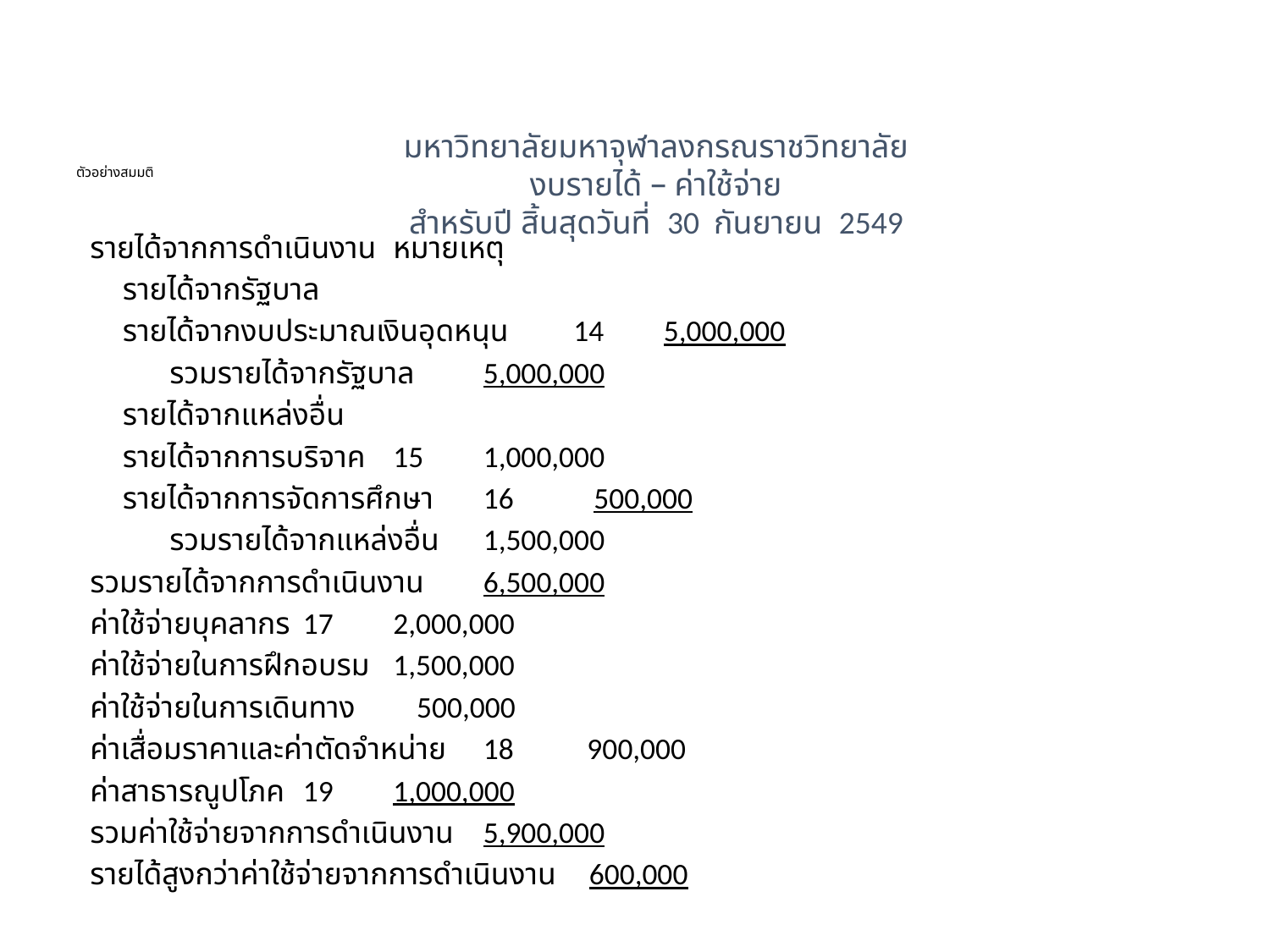

# ตัวอย่างสมมติ
มหาวิทยาลัยมหาจุฬาลงกรณราชวิทยาลัย
งบรายได้ – ค่าใช้จ่าย
สำหรับปี สิ้นสุดวันที่  30  กันยายน  2549

รายได้จากการดำเนินงาน			หมายเหตุ
	รายได้จากรัฐบาล
		รายได้จากงบประมาณเงินอุดหนุน	14 		5,000,000
		      รวมรายได้จากรัฐบาล				5,000,000
	รายได้จากแหล่งอื่น
		รายได้จากการบริจาค		15		1,000,000
		รายได้จากการจัดการศึกษา		16		   500,000
		      รวมรายได้จากแหล่งอื่น			1,500,000
รวมรายได้จากการดำเนินงาน				6,500,000
ค่าใช้จ่ายบุคลากร			17		2,000,000
ค่าใช้จ่ายในการฝึกอบรม					1,500,000
ค่าใช้จ่ายในการเดินทาง					   500,000
ค่าเสื่อมราคาและค่าตัดจำหน่าย		18		  900,000
ค่าสาธารณูปโภค			19		1,000,000
รวมค่าใช้จ่ายจากการดำเนินงาน				5,900,000
รายได้สูงกว่าค่าใช้จ่ายจากการดำเนินงาน			  600,000

32